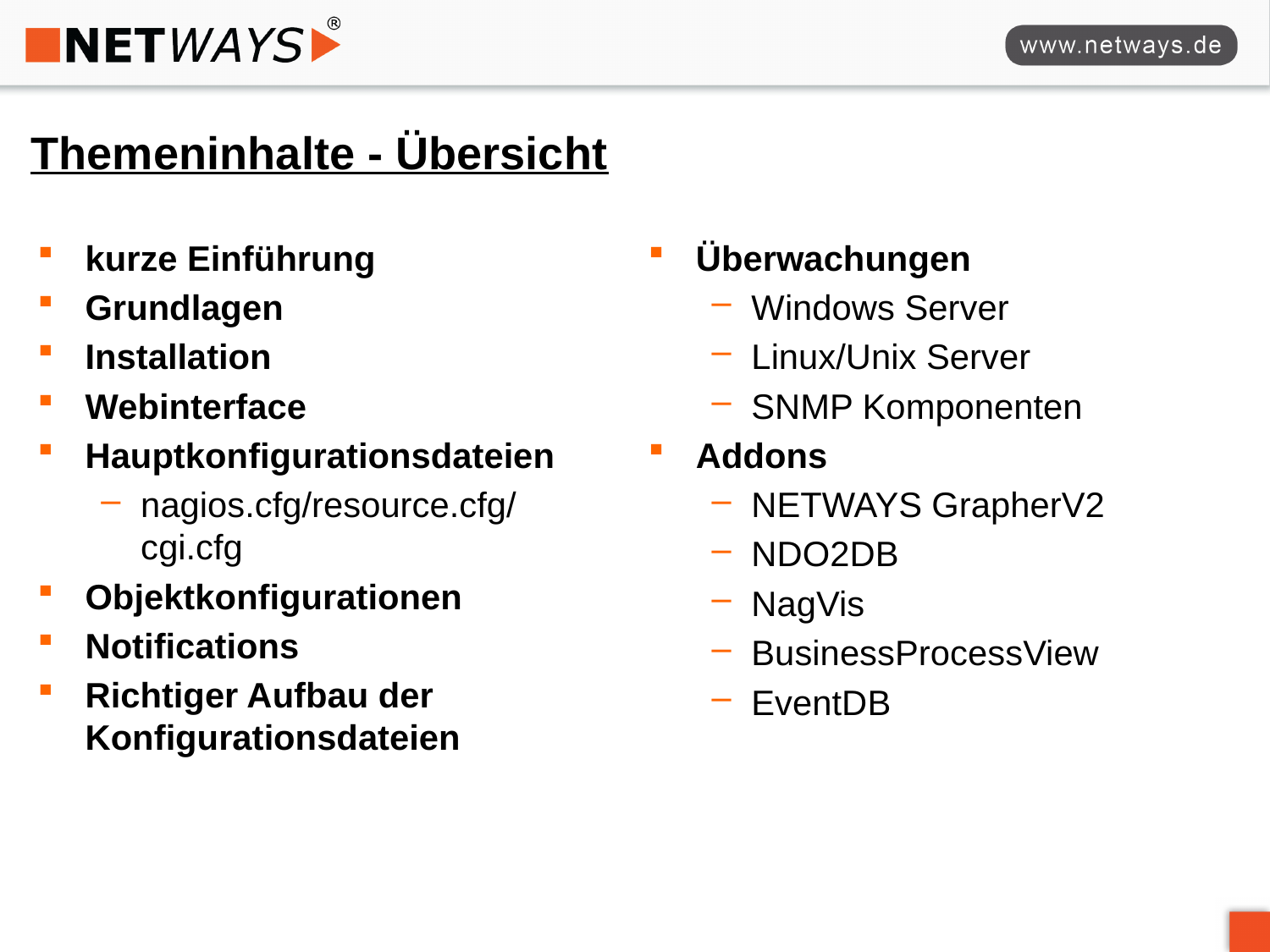

# Themeninhalte - Übersicht
kurze Einführung
Grundlagen
Installation
Webinterface
Hauptkonfigurationsdateien
nagios.cfg/resource.cfg/cgi.cfg
Objektkonfigurationen
Notifications
Richtiger Aufbau der Konfigurationsdateien

Überwachungen
Windows Server
Linux/Unix Server
SNMP Komponenten
Addons
NETWAYS GrapherV2
NDO2DB
NagVis
BusinessProcessView
EventDB